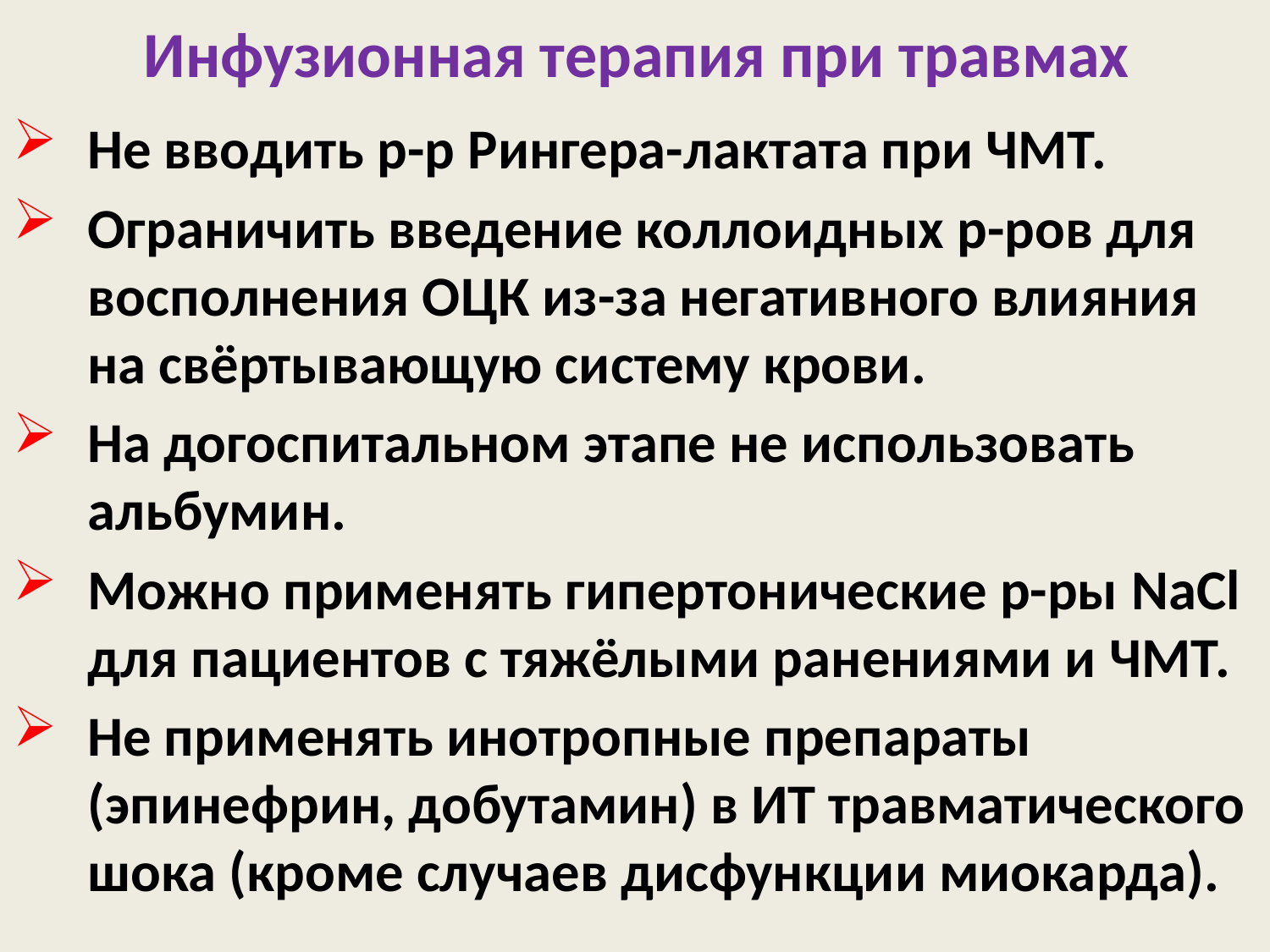

# Инфузионная терапия при травмах
Не вводить р-р Рингера-лактата при ЧМТ.
Ограничить введение коллоидных р-ров для восполнения ОЦК из-за негативного влияния на свёртывающую систему крови.
На догоспитальном этапе не использовать альбумин.
Можно применять гипертонические р-ры NaCl
для пациентов с тяжёлыми ранениями и ЧМТ.
Не применять инотропные препараты (эпинефрин, добутамин) в ИТ травматического шока (кроме случаев дисфункции миокарда).